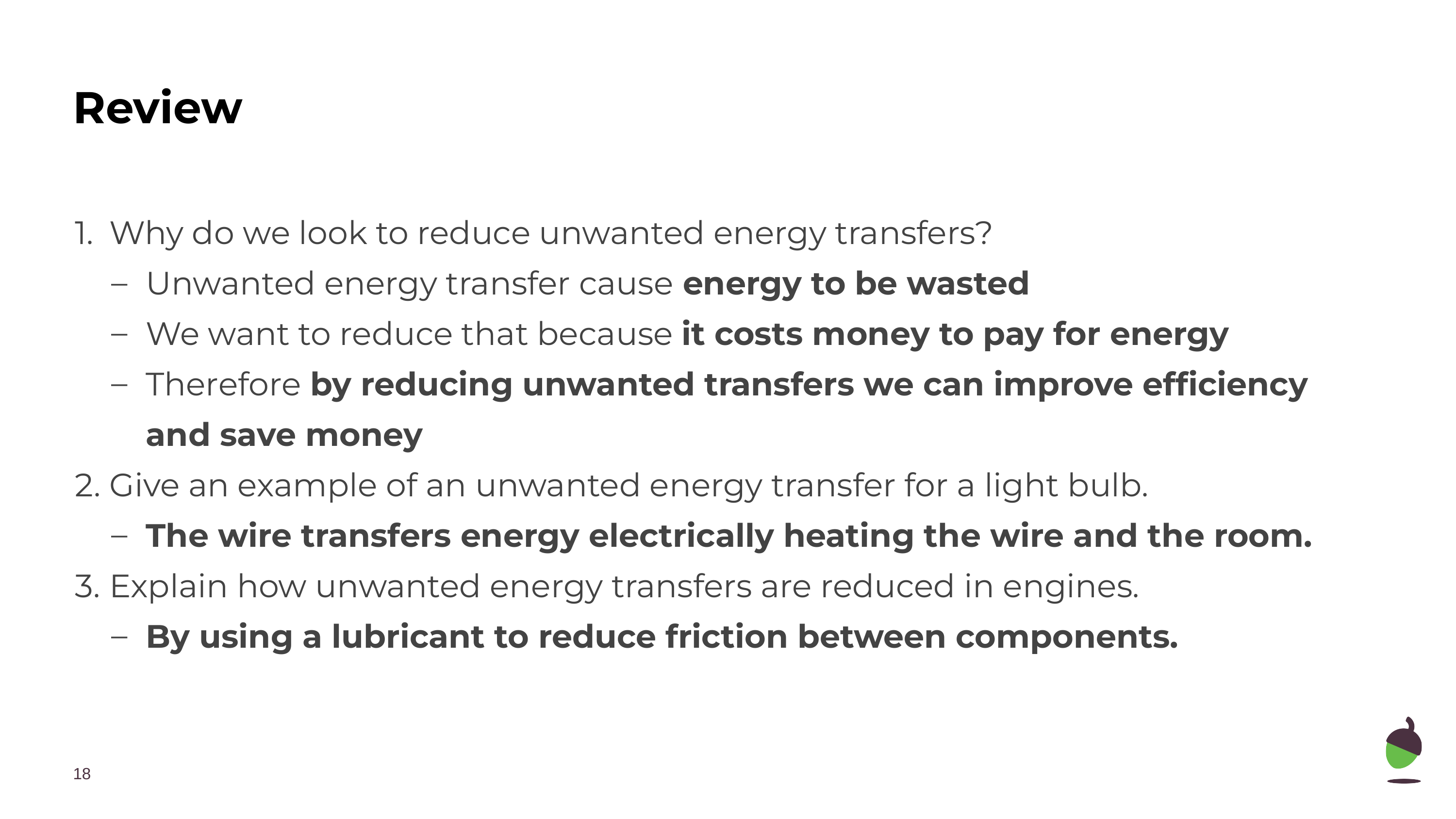

# Review
Why do we look to reduce unwanted energy transfers?
Unwanted energy transfer cause energy to be wasted
We want to reduce that because it costs money to pay for energy
Therefore by reducing unwanted transfers we can improve efficiency and save money
Give an example of an unwanted energy transfer for a light bulb.
The wire transfers energy electrically heating the wire and the room.
Explain how unwanted energy transfers are reduced in engines.
By using a lubricant to reduce friction between components.
18